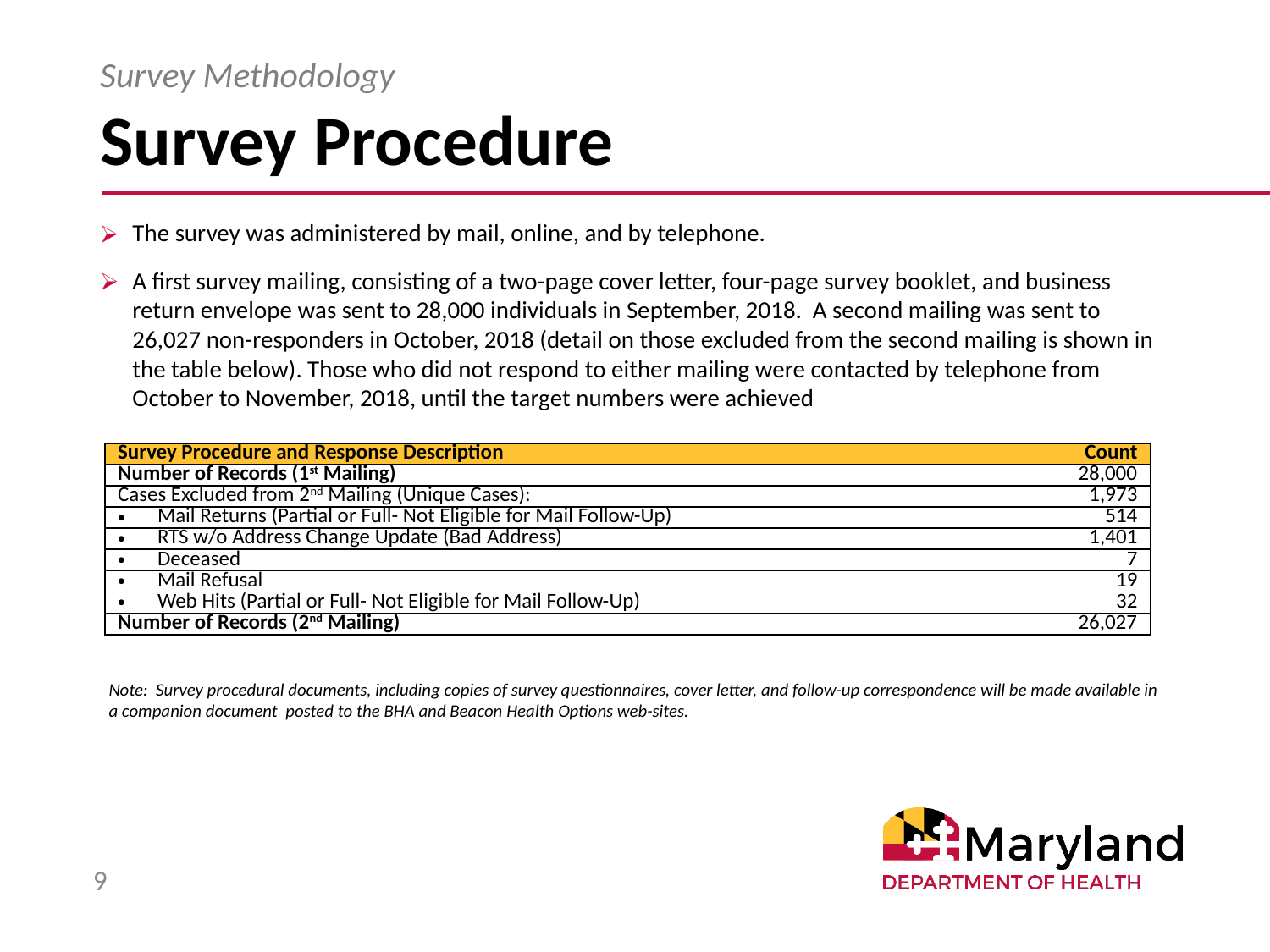

# Survey Procedure
Survey Methodology
The survey was administered by mail, online, and by telephone.
A first survey mailing, consisting of a two-page cover letter, four-page survey booklet, and business return envelope was sent to 28,000 individuals in September, 2018.  A second mailing was sent to 26,027 non-responders in October, 2018 (detail on those excluded from the second mailing is shown in the table below). Those who did not respond to either mailing were contacted by telephone from October to November, 2018, until the target numbers were achieved
| Survey Procedure and Response Description | Count |
| --- | --- |
| Number of Records (1st Mailing) | 28,000 |
| Cases Excluded from 2nd Mailing (Unique Cases): | 1,973 |
| Mail Returns (Partial or Full- Not Eligible for Mail Follow-Up) | 514 |
| RTS w/o Address Change Update (Bad Address) | 1,401 |
| Deceased | 7 |
| Mail Refusal | 19 |
| Web Hits (Partial or Full- Not Eligible for Mail Follow-Up) | 32 |
| Number of Records (2nd Mailing) | 26,027 |
Note:  Survey procedural documents, including copies of survey questionnaires, cover letter, and follow-up correspondence will be made available in a companion document  posted to the BHA and Beacon Health Options web-sites.
9